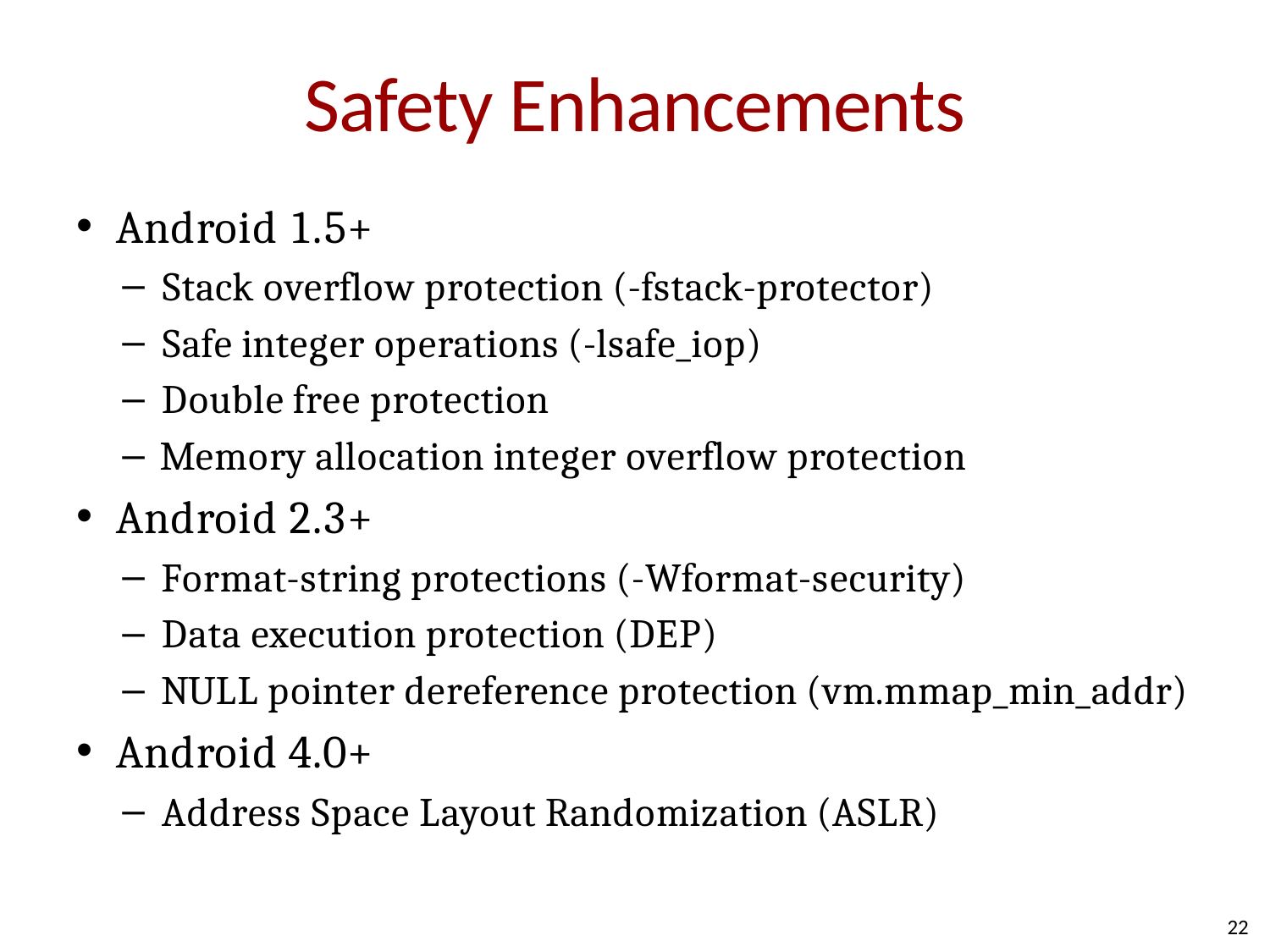

# Safety Enhancements
Android 1.5+
Stack overflow protection (-fstack-protector)
Safe integer operations (-lsafe_iop)
Double free protection
Memory allocation integer overflow protection
Android 2.3+
Format-string protections (-Wformat-security)
Data execution protection (DEP)
NULL pointer dereference protection (vm.mmap_min_addr)
Android 4.0+
Address Space Layout Randomization (ASLR)
22